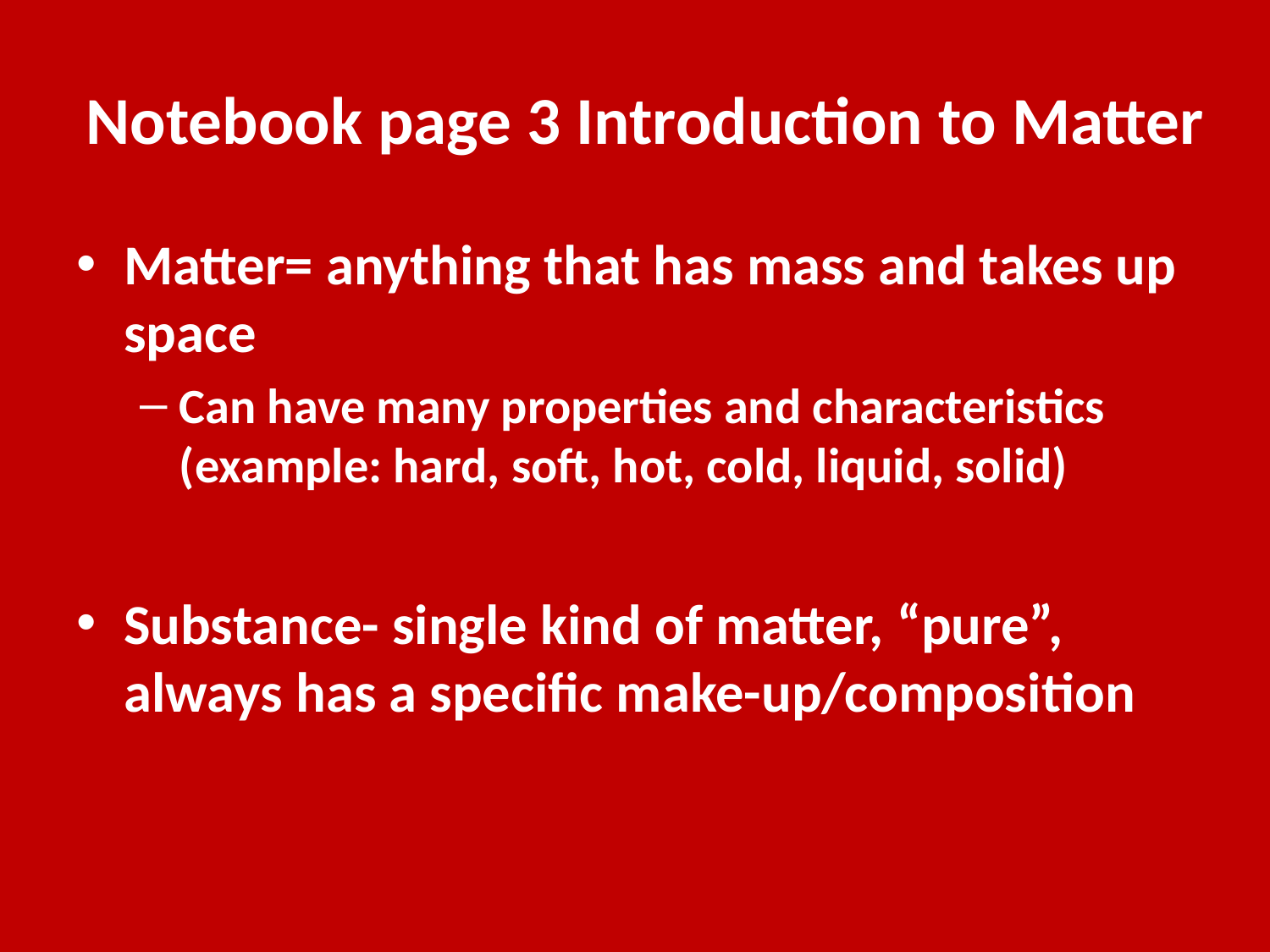

# Notebook page 3 Introduction to Matter
Matter= anything that has mass and takes up space
Can have many properties and characteristics (example: hard, soft, hot, cold, liquid, solid)

Substance- single kind of matter, “pure”, always has a specific make-up/composition